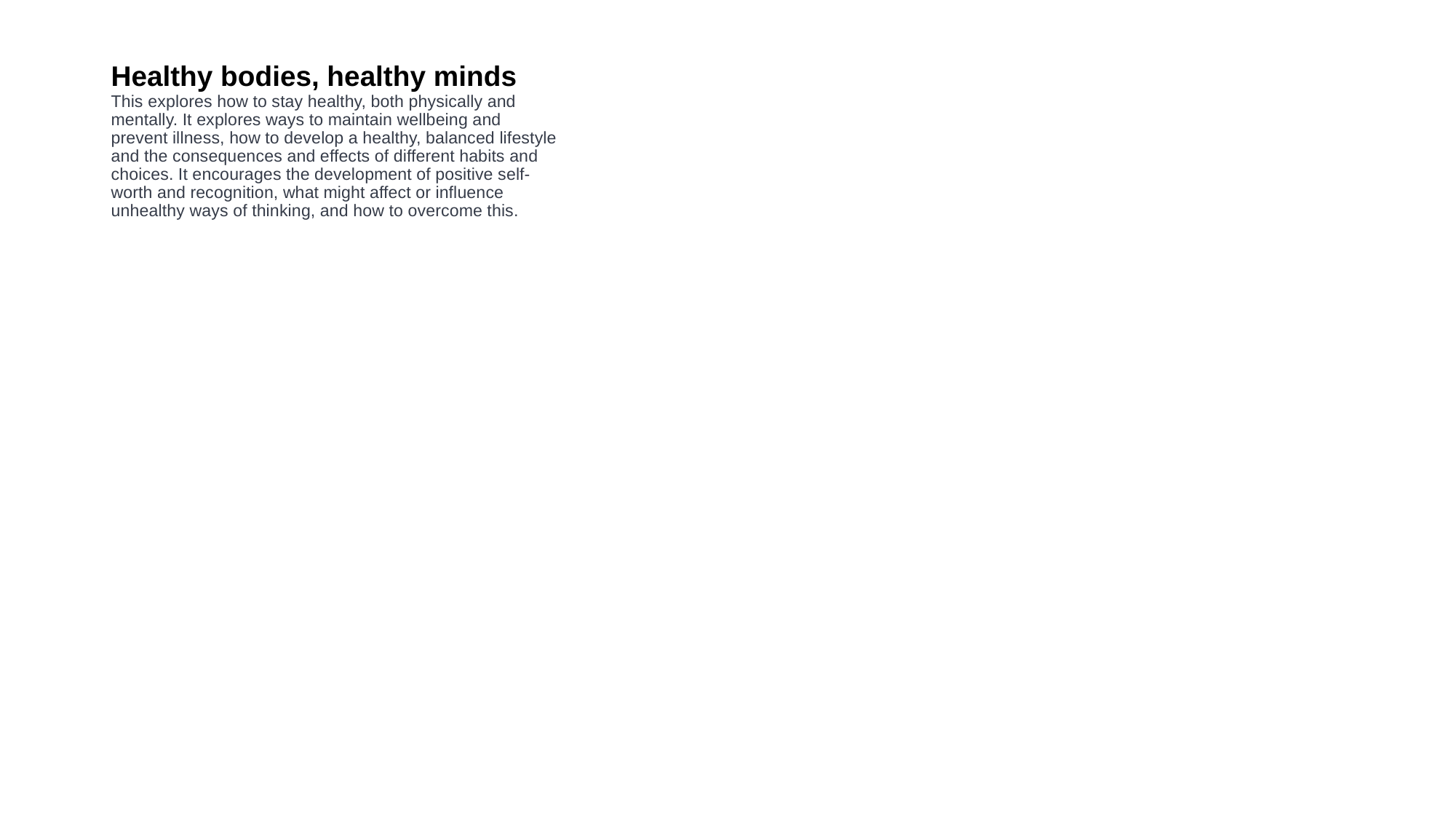

# Healthy bodies, healthy minds This explores how to stay healthy, both physically and mentally. It explores ways to maintain wellbeing and prevent illness, how to develop a healthy, balanced lifestyle and the consequences and effects of different habits and choices. It encourages the development of positive self-worth and recognition, what might affect or influence unhealthy ways of thinking, and how to overcome this.